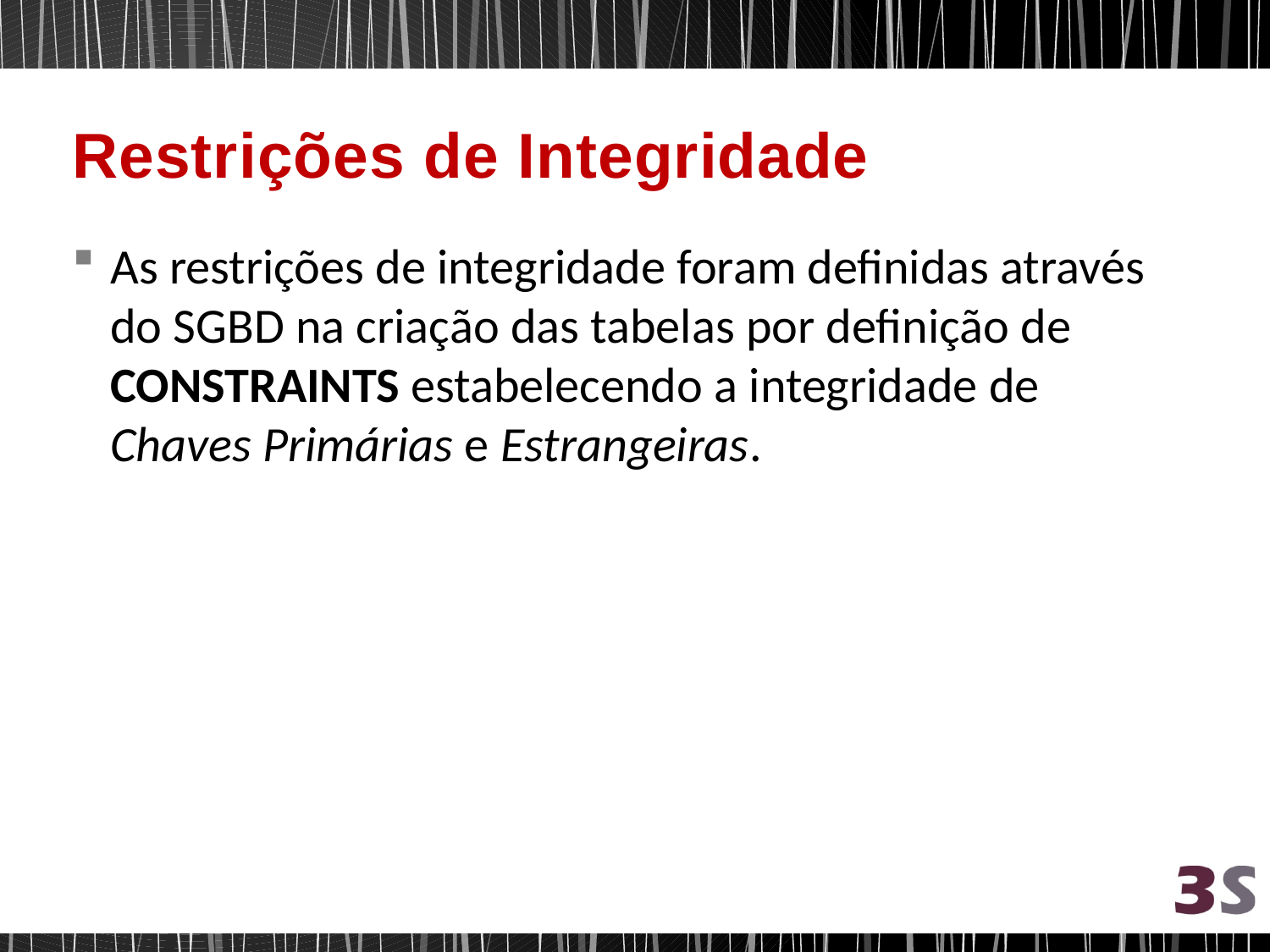

# Restrições de Integridade
As restrições de integridade foram definidas através do SGBD na criação das tabelas por definição de CONSTRAINTS estabelecendo a integridade de Chaves Primárias e Estrangeiras.